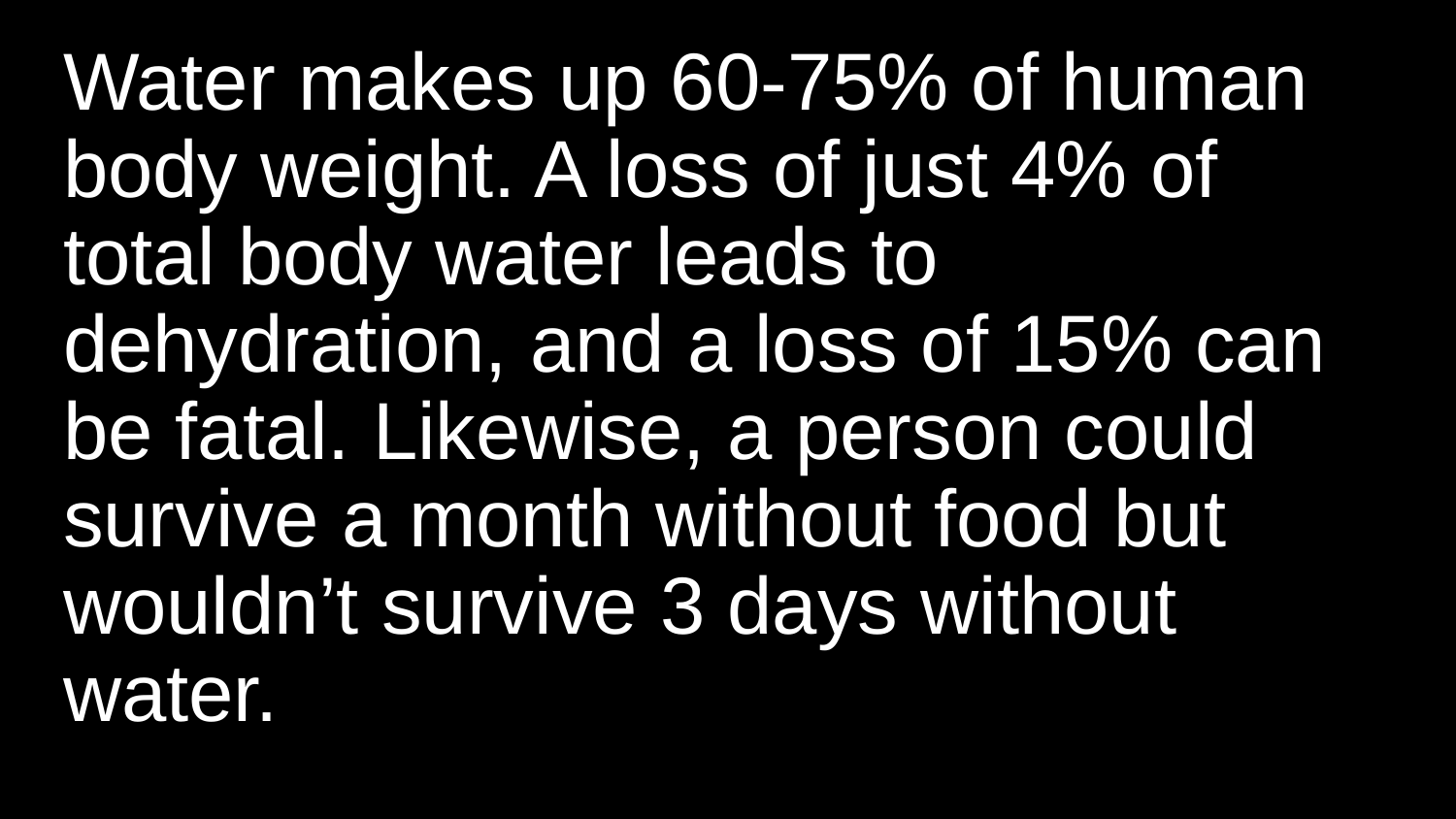

Water makes up 60-75% of human body weight. A loss of just 4% of total body water leads to dehydration, and a loss of 15% can be fatal. Likewise, a person could survive a month without food but wouldn’t survive 3 days without water.